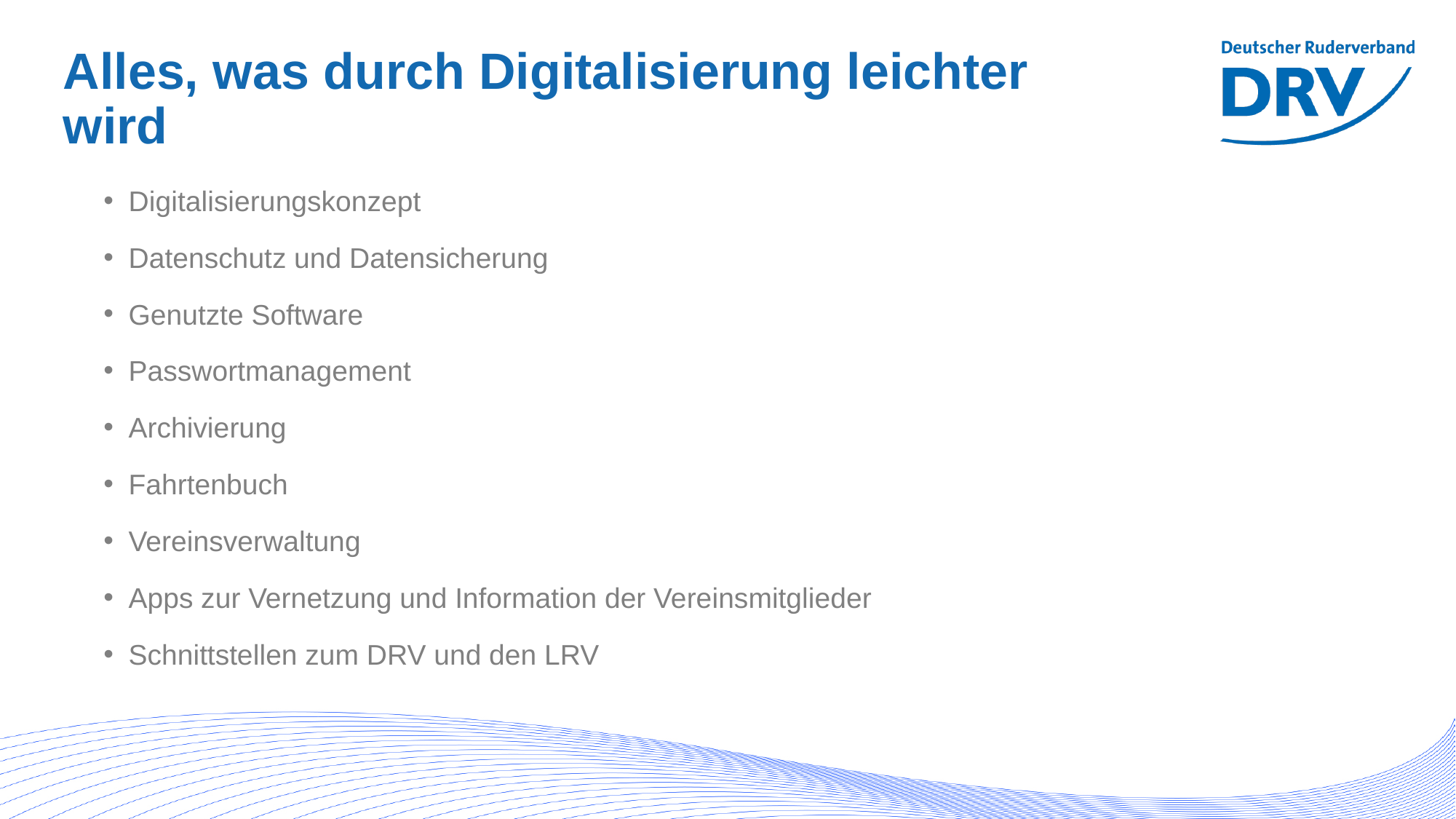

# Alles, was durch Digitalisierung leichter wird
Digitalisierungskonzept
Datenschutz und Datensicherung
Genutzte Software
Passwortmanagement
Archivierung
Fahrtenbuch
Vereinsverwaltung
Apps zur Vernetzung und Information der Vereinsmitglieder
Schnittstellen zum DRV und den LRV